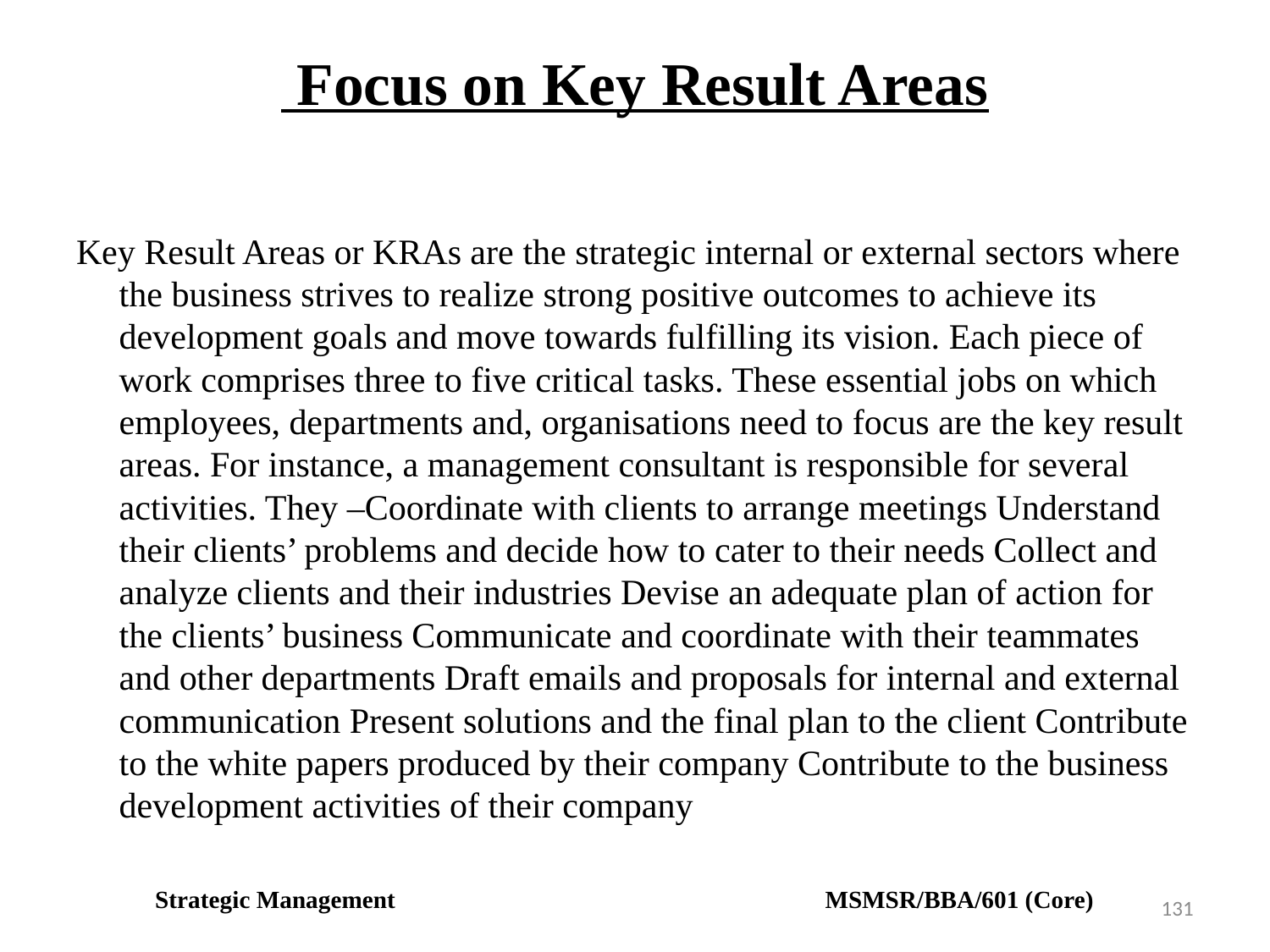

# Focus on Key Result Areas
Key Result Areas or KRAs are the strategic internal or external sectors where the business strives to realize strong positive outcomes to achieve its development goals and move towards fulfilling its vision. Each piece of work comprises three to five critical tasks. These essential jobs on which employees, departments and, organisations need to focus are the key result areas. For instance, a management consultant is responsible for several activities. They –Coordinate with clients to arrange meetings Understand their clients’ problems and decide how to cater to their needs Collect and analyze clients and their industries Devise an adequate plan of action for the clients’ business Communicate and coordinate with their teammates and other departments Draft emails and proposals for internal and external communication Present solutions and the final plan to the client Contribute to the white papers produced by their company Contribute to the business development activities of their company
Strategic Management                                                                      MSMSR/BBA/601 (Core)
131